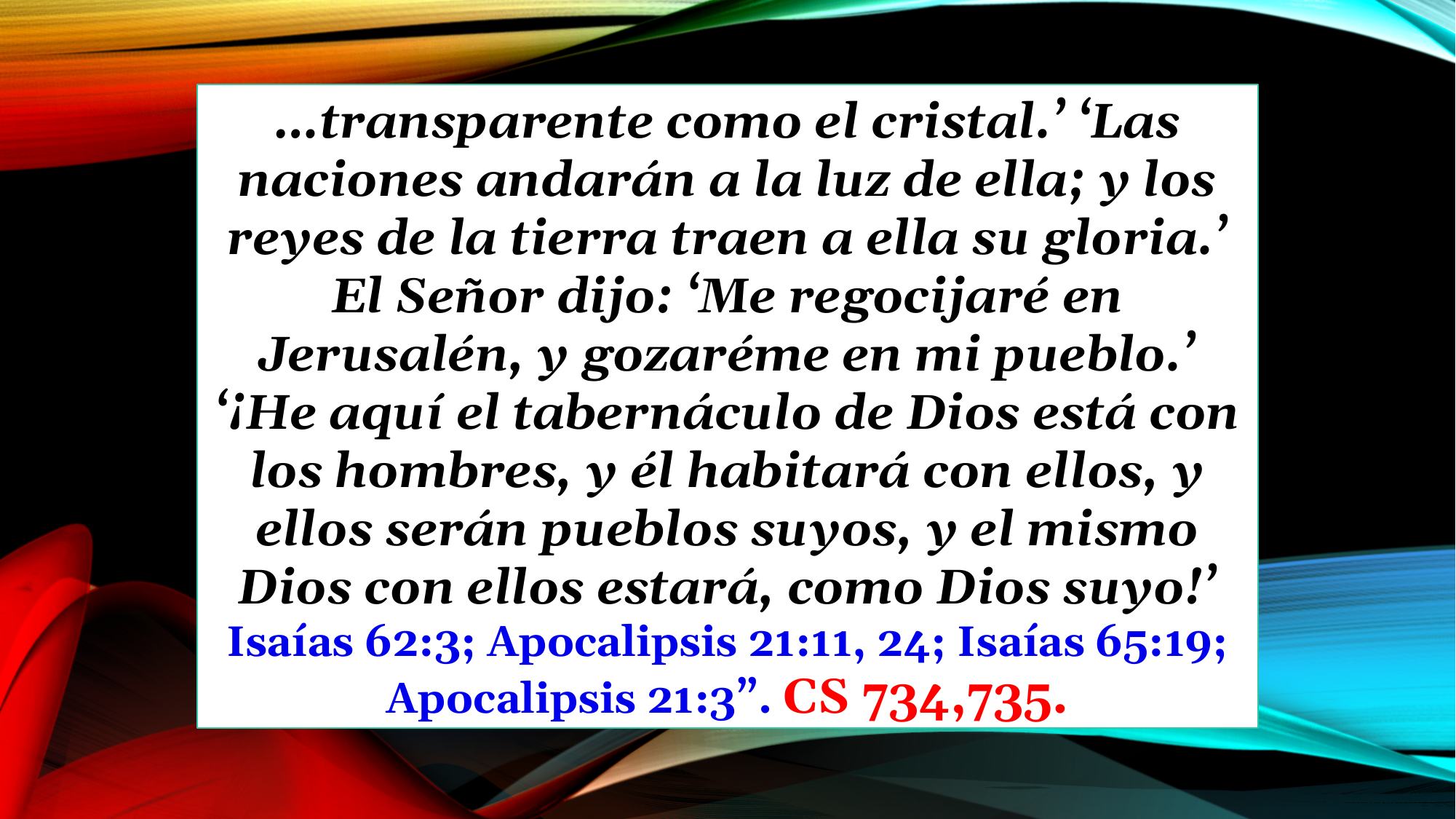

…transparente como el cristal.’ ‘Las naciones andarán a la luz de ella; y los reyes de la tierra traen a ella su gloria.’ El Señor dijo: ‘Me regocijaré en Jerusalén, y gozaréme en mi pueblo.’ ‘¡He aquí el tabernáculo de Dios está con los hombres, y él habitará con ellos, y ellos serán pueblos suyos, y el mismo Dios con ellos estará, como Dios suyo!’ Isaías 62:3; Apocalipsis 21:11, 24; Isaías 65:19; Apocalipsis 21:3”. CS 734,735.
19